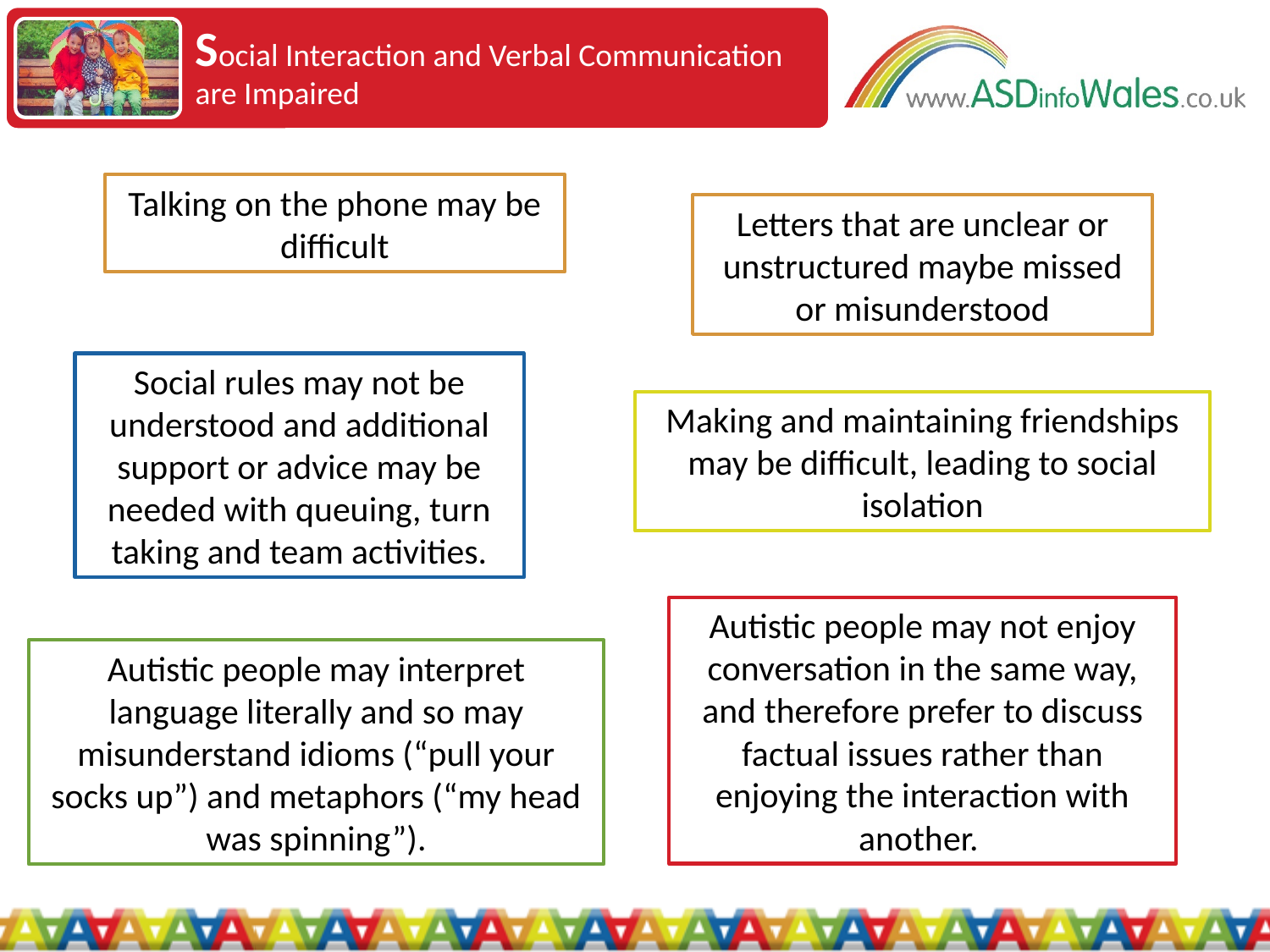

Social Interaction and Verbal Communication are Impaired

Talking on the phone may be difficult
Letters that are unclear or unstructured maybe missed or misunderstood
Social rules may not be understood and additional support or advice may be needed with queuing, turn taking and team activities.
Making and maintaining friendships may be difficult, leading to social isolation
Autistic people may not enjoy conversation in the same way, and therefore prefer to discuss factual issues rather than enjoying the interaction with another.
Autistic people may interpret language literally and so may misunderstand idioms (“pull your socks up”) and metaphors (“my head was spinning”).